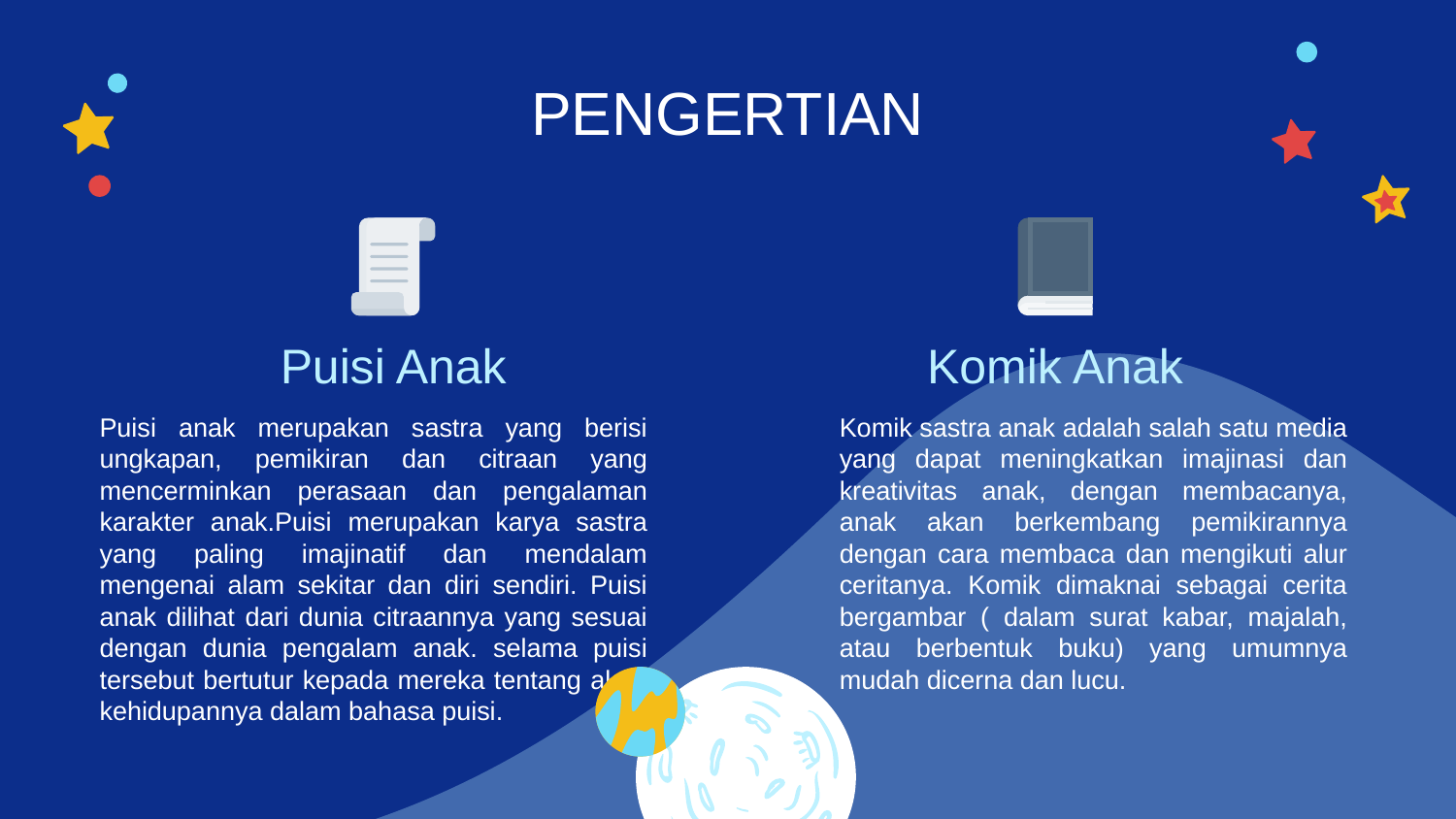

PENGERTIAN

# Puisi Anak
Komik Anak
Puisi anak merupakan sastra yang berisi ungkapan, pemikiran dan citraan yang mencerminkan perasaan dan pengalaman karakter anak.Puisi merupakan karya sastra yang paling imajinatif dan mendalam mengenai alam sekitar dan diri sendiri. Puisi anak dilihat dari dunia citraannya yang sesuai dengan dunia pengalam anak. selama puisi tersebut bertutur kepada mereka tentang alam kehidupannya dalam bahasa puisi.
Komik sastra anak adalah salah satu media yang dapat meningkatkan imajinasi dan kreativitas anak, dengan membacanya, anak akan berkembang pemikirannya dengan cara membaca dan mengikuti alur ceritanya. Komik dimaknai sebagai cerita bergambar ( dalam surat kabar, majalah, atau berbentuk buku) yang umumnya mudah dicerna dan lucu.